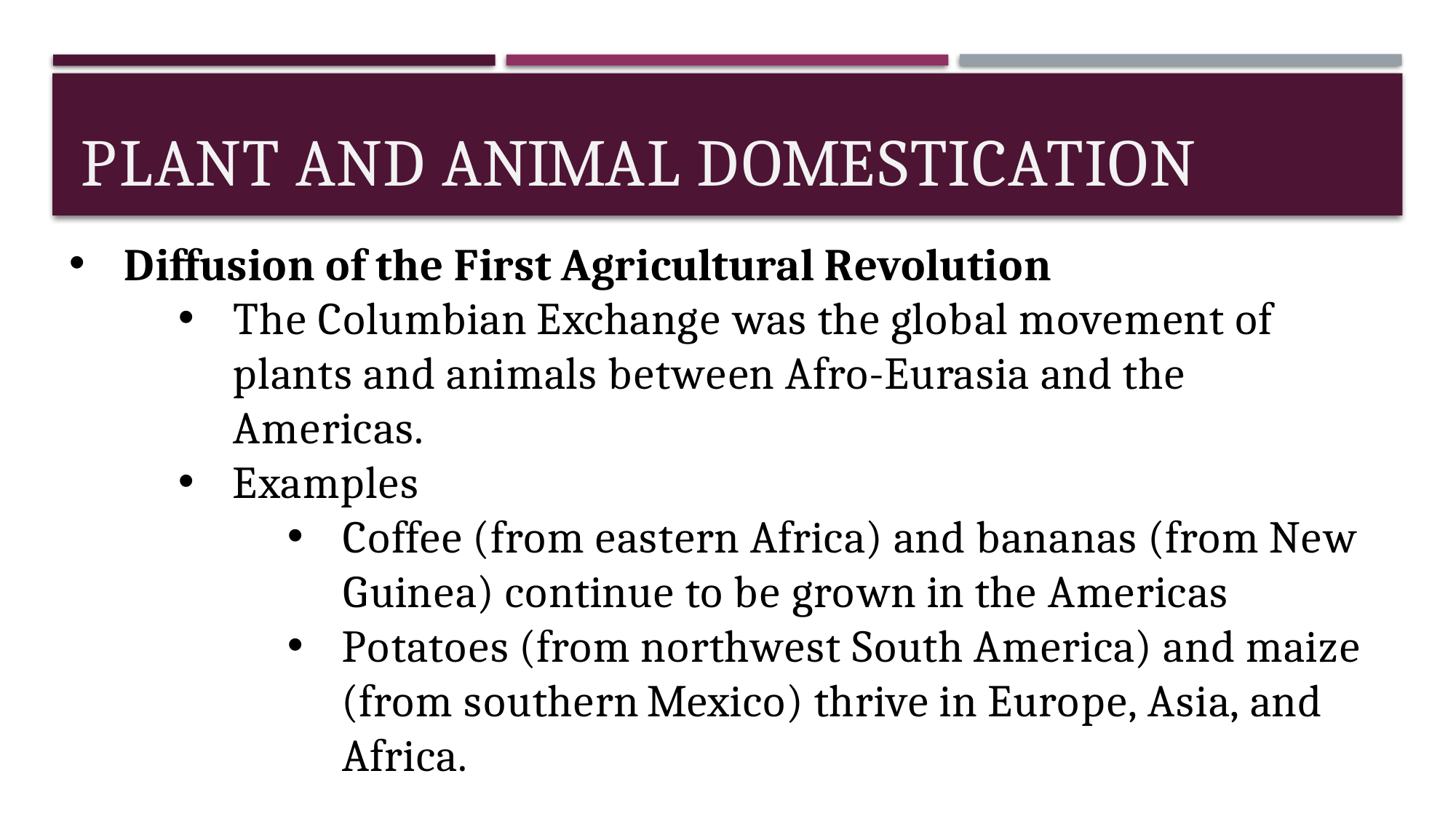

# plant and animal domestication
Diffusion of the First Agricultural Revolution
The Columbian Exchange was the global movement of plants and animals between Afro-Eurasia and the Americas.
Examples
Coffee (from eastern Africa) and bananas (from New Guinea) continue to be grown in the Americas
Potatoes (from northwest South America) and maize (from southern Mexico) thrive in Europe, Asia, and Africa.